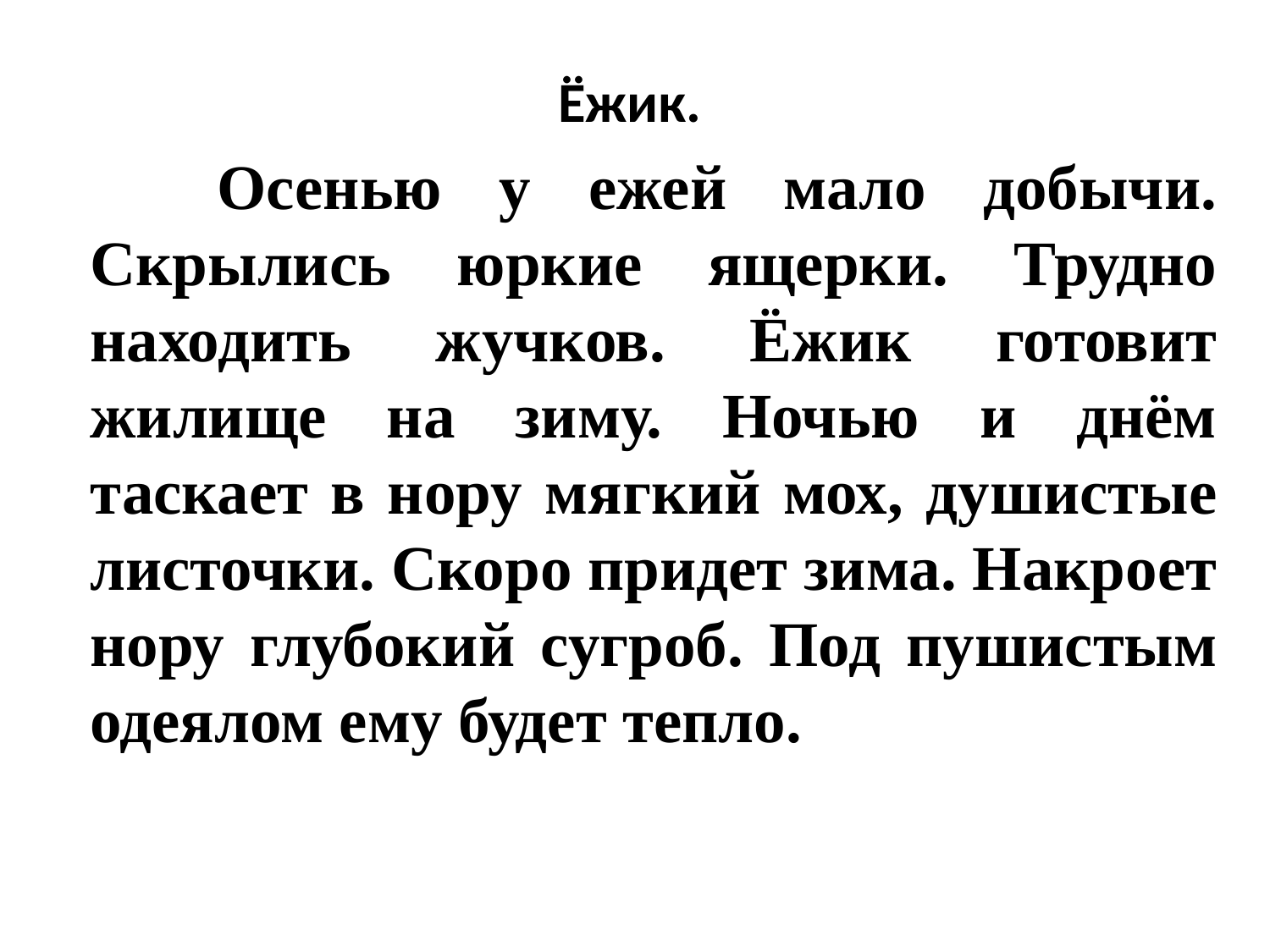

Ёжик.
		Осенью у ежей мало добычи. Скрылись юркие ящерки. Трудно находить жучков. Ёжик готовит жилище на зиму. Ночью и днём таскает в нору мягкий мох, душистые листочки. Скоро придет зима. Накроет нору глубокий сугроб. Под пушистым одеялом ему будет тепло.